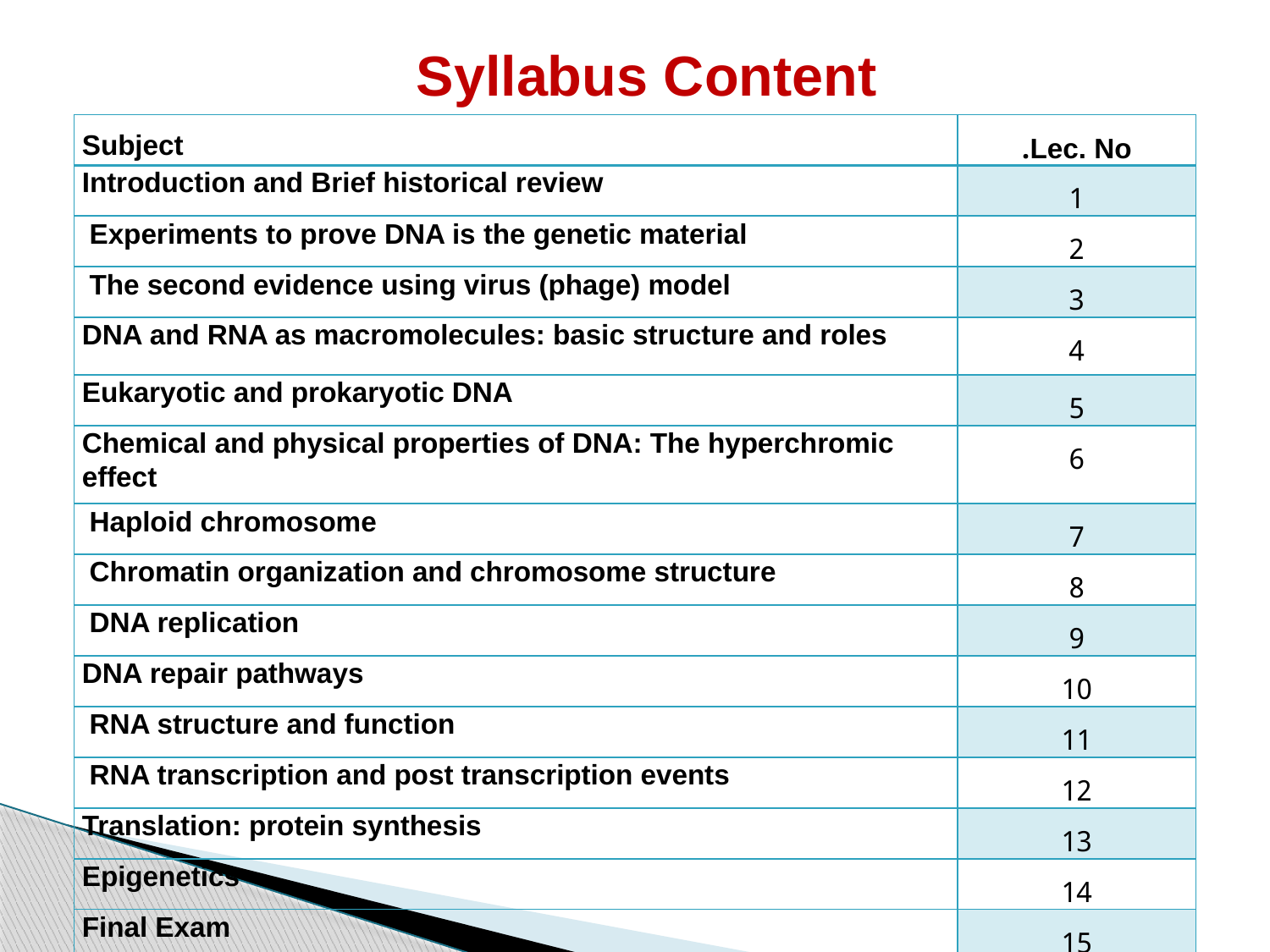

Syllabus Content
| Subject | Lec. No. |
| --- | --- |
| Introduction and Brief historical review | 1 |
| Experiments to prove DNA is the genetic material | 2 |
| The second evidence using virus (phage) model | 3 |
| DNA and RNA as macromolecules: basic structure and roles | 4 |
| Eukaryotic and prokaryotic DNA | 5 |
| Chemical and physical properties of DNA: The hyperchromic effect | 6 |
| Haploid chromosome | 7 |
| Chromatin organization and chromosome structure | 8 |
| DNA replication | 9 |
| DNA repair pathways | 10 |
| RNA structure and function | 11 |
| RNA transcription and post transcription events | 12 |
| Translation: protein synthesis | 13 |
| Epigenetics | 14 |
| Final Exam | 15 |